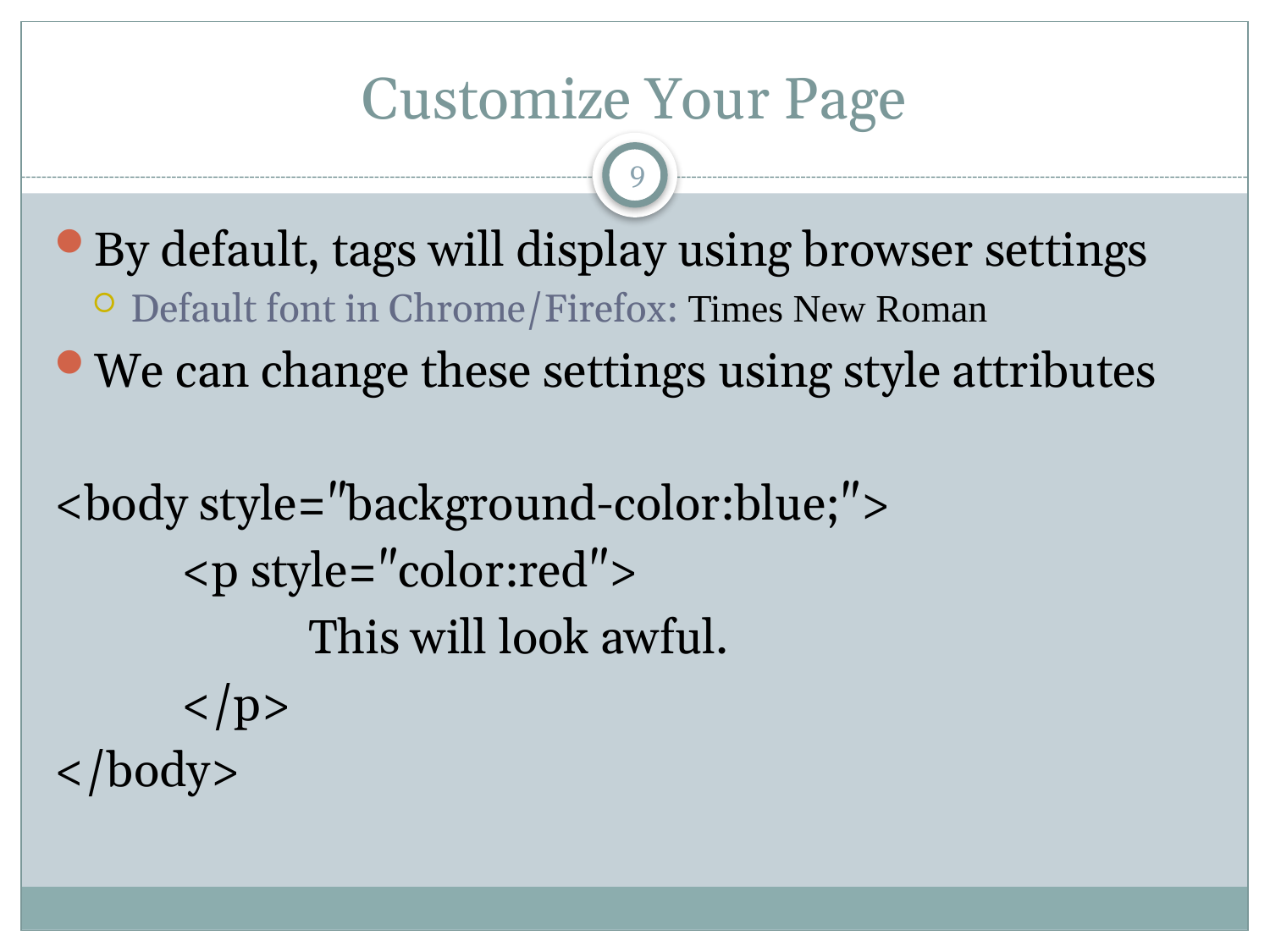

# Customize Your Page
9
By default, tags will display using browser settings
Default font in Chrome/Firefox: Times New Roman
We can change these settings using style attributes

<body style="background-color:blue;">
	<p style="color:red">
		This will look awful.
	</p>
</body>